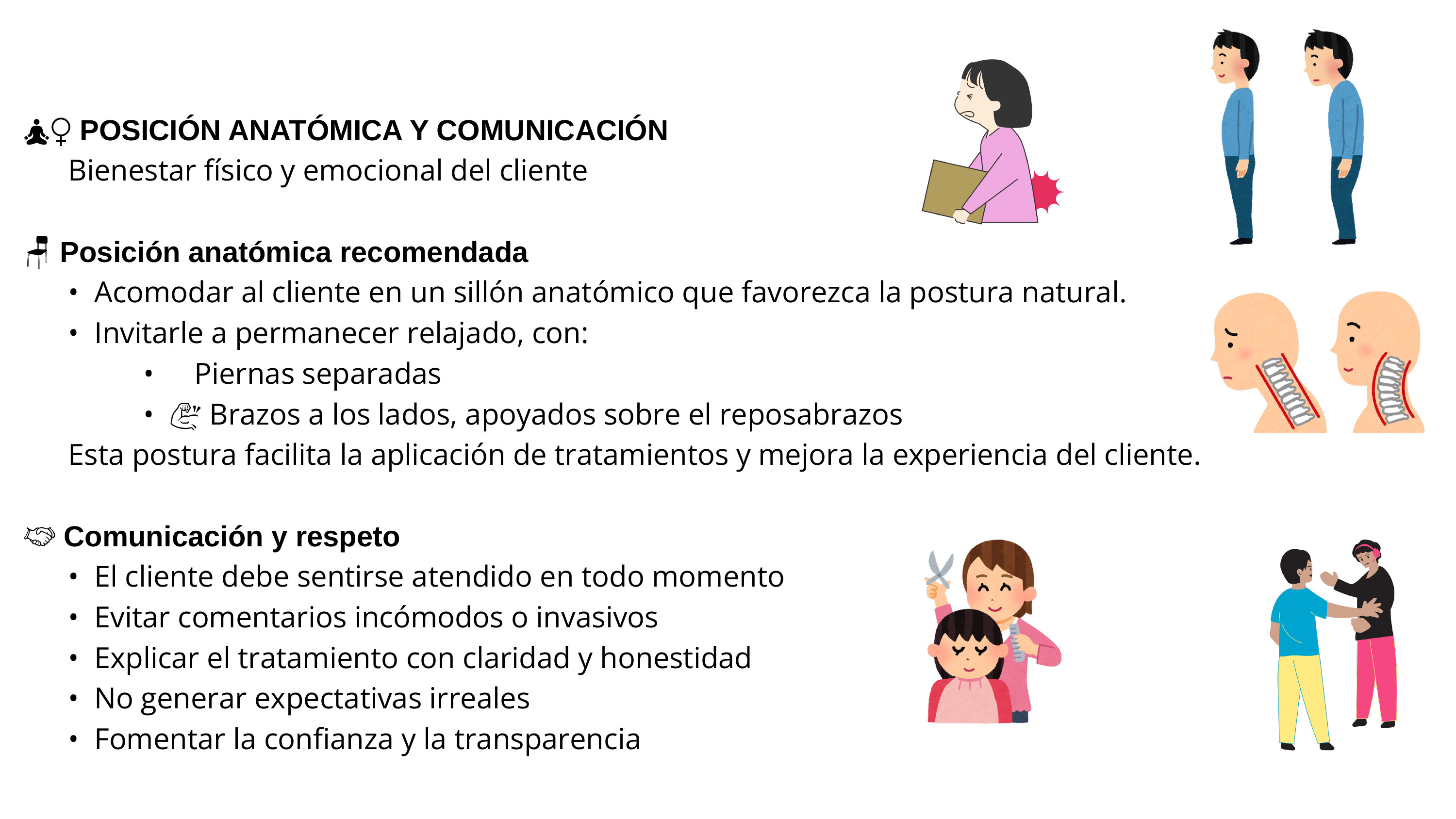

🧘‍♀️ POSICIÓN ANATÓMICA Y COMUNICACIÓN
      Bienestar físico y emocional del cliente

🪑 Posición anatómica recomendada
      •  Acomodar al cliente en un sillón anatómico que favorezca la postura natural.
      •  Invitarle a permanecer relajado, con:
                •  🦵 Piernas separadas
                •  💪 Brazos a los lados, apoyados sobre el reposabrazos
      Esta postura facilita la aplicación de tratamientos y mejora la experiencia del cliente.

🤝 Comunicación y respeto
      •  El cliente debe sentirse atendido en todo momento
      •  Evitar comentarios incómodos o invasivos
      •  Explicar el tratamiento con claridad y honestidad
      •  No generar expectativas irreales
      •  Fomentar la confianza y la transparencia